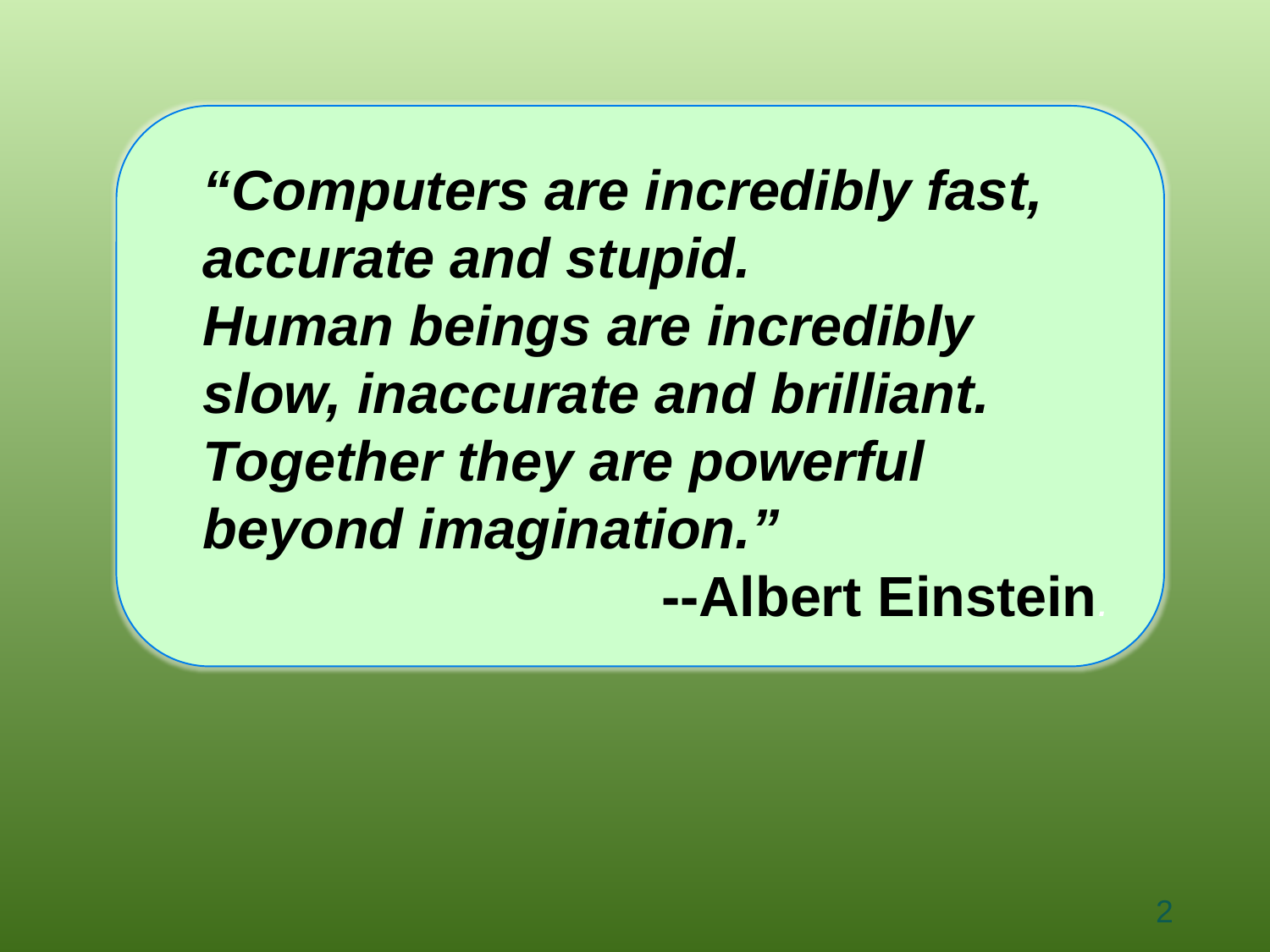

“Computers are incredibly fast, accurate and stupid.
Human beings are incredibly slow, inaccurate and brilliant. Together they are powerful beyond imagination.”
--Albert Einstein.
2